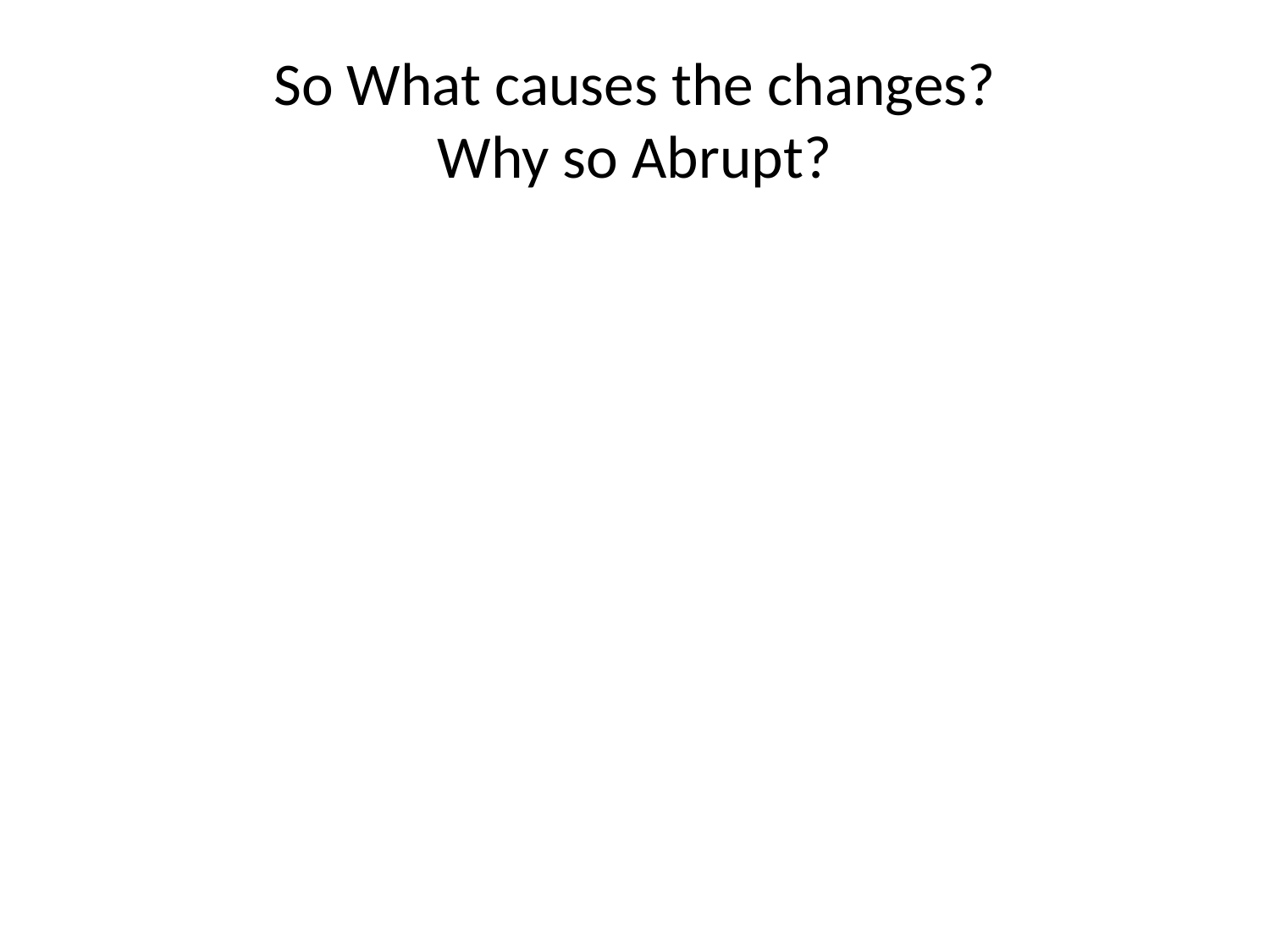

# So What causes the changes? Why so Abrupt?